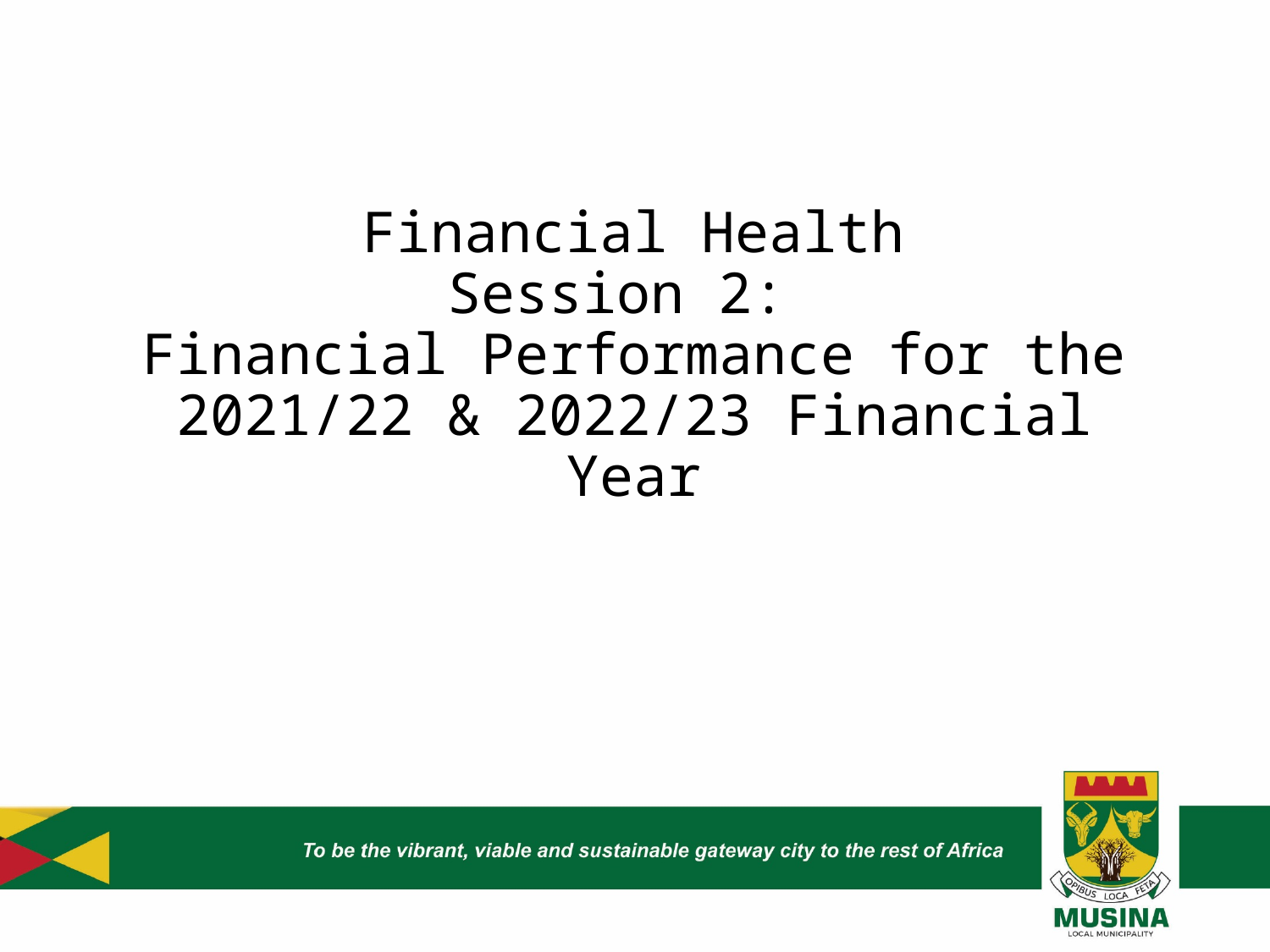

# Financial Health Session 2: Financial Performance for the 2021/22 & 2022/23 Financial Year